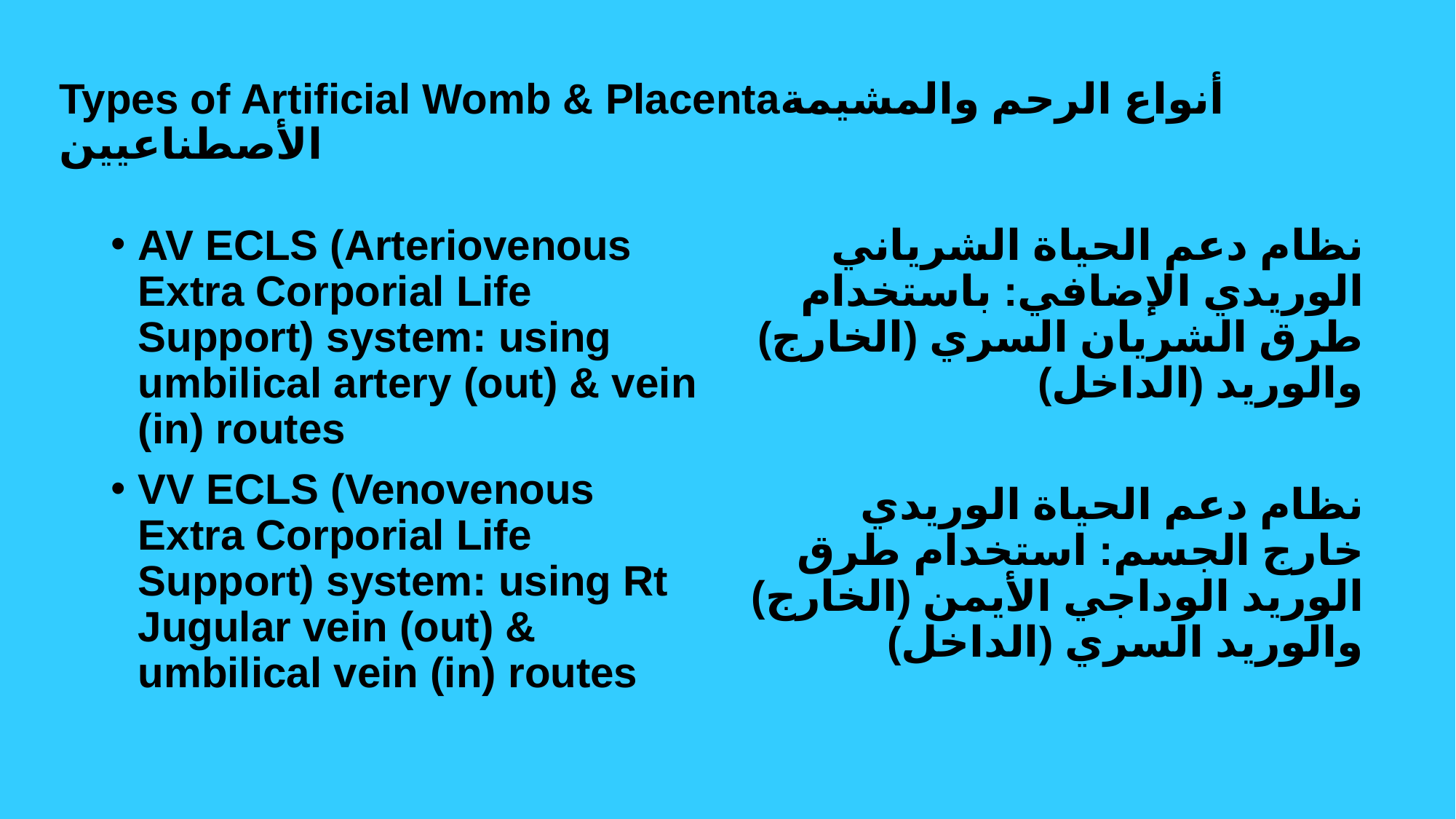

# Types of Artificial Womb & Placentaأنواع الرحم والمشيمة الأصطناعيين
AV ECLS (Arteriovenous Extra Corporial Life Support) system: using umbilical artery (out) & vein (in) routes
VV ECLS (Venovenous Extra Corporial Life Support) system: using Rt Jugular vein (out) & umbilical vein (in) routes

نظام دعم الحياة الشرياني الوريدي الإضافي: باستخدام طرق الشريان السري (الخارج) والوريد (الداخل)

نظام دعم الحياة الوريدي خارج الجسم: استخدام طرق الوريد الوداجي الأيمن (الخارج) والوريد السري (الداخل)